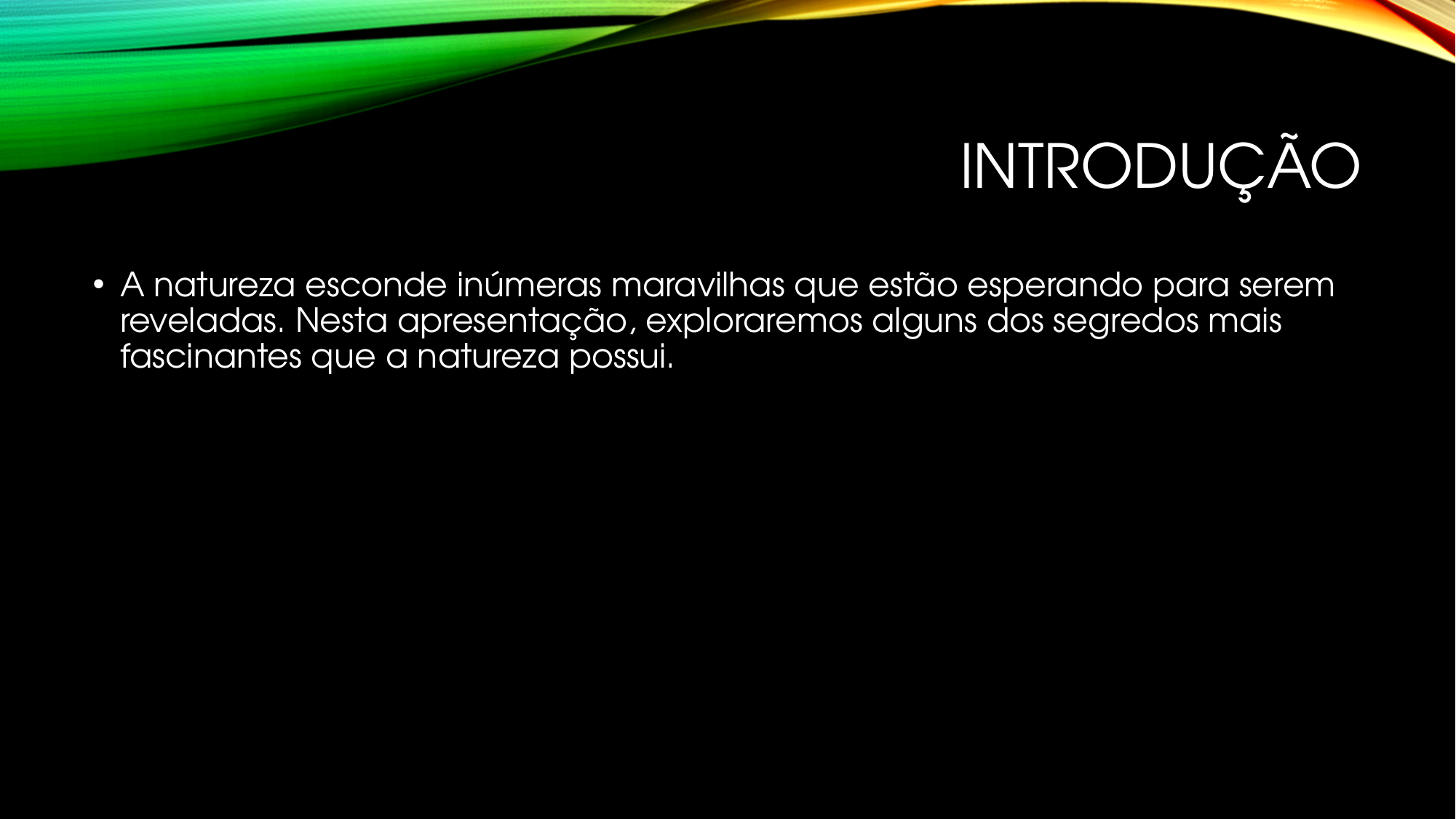

# Introdução
A natureza esconde inúmeras maravilhas que estão esperando para serem reveladas. Nesta apresentação, exploraremos alguns dos segredos mais fascinantes que a natureza possui.